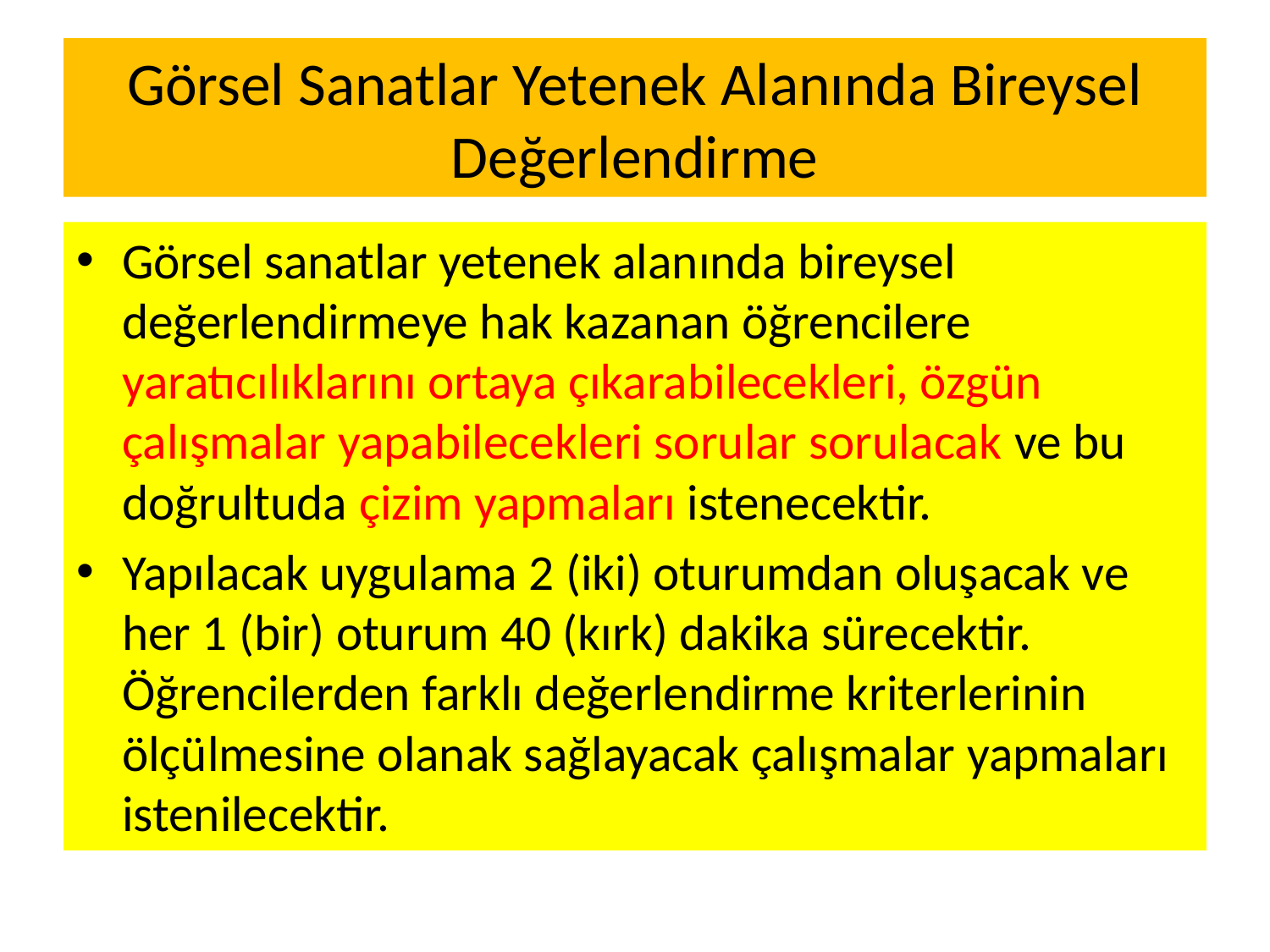

# Görsel Sanatlar Yetenek Alanında Bireysel Değerlendirme
Görsel sanatlar yetenek alanında bireysel değerlendirmeye hak kazanan öğrencilere yaratıcılıklarını ortaya çıkarabilecekleri, özgün çalışmalar yapabilecekleri sorular sorulacak ve bu doğrultuda çizim yapmaları istenecektir.
Yapılacak uygulama 2 (iki) oturumdan oluşacak ve her 1 (bir) oturum 40 (kırk) dakika sürecektir. Öğrencilerden farklı değerlendirme kriterlerinin ölçülmesine olanak sağlayacak çalışmalar yapmaları istenilecektir.